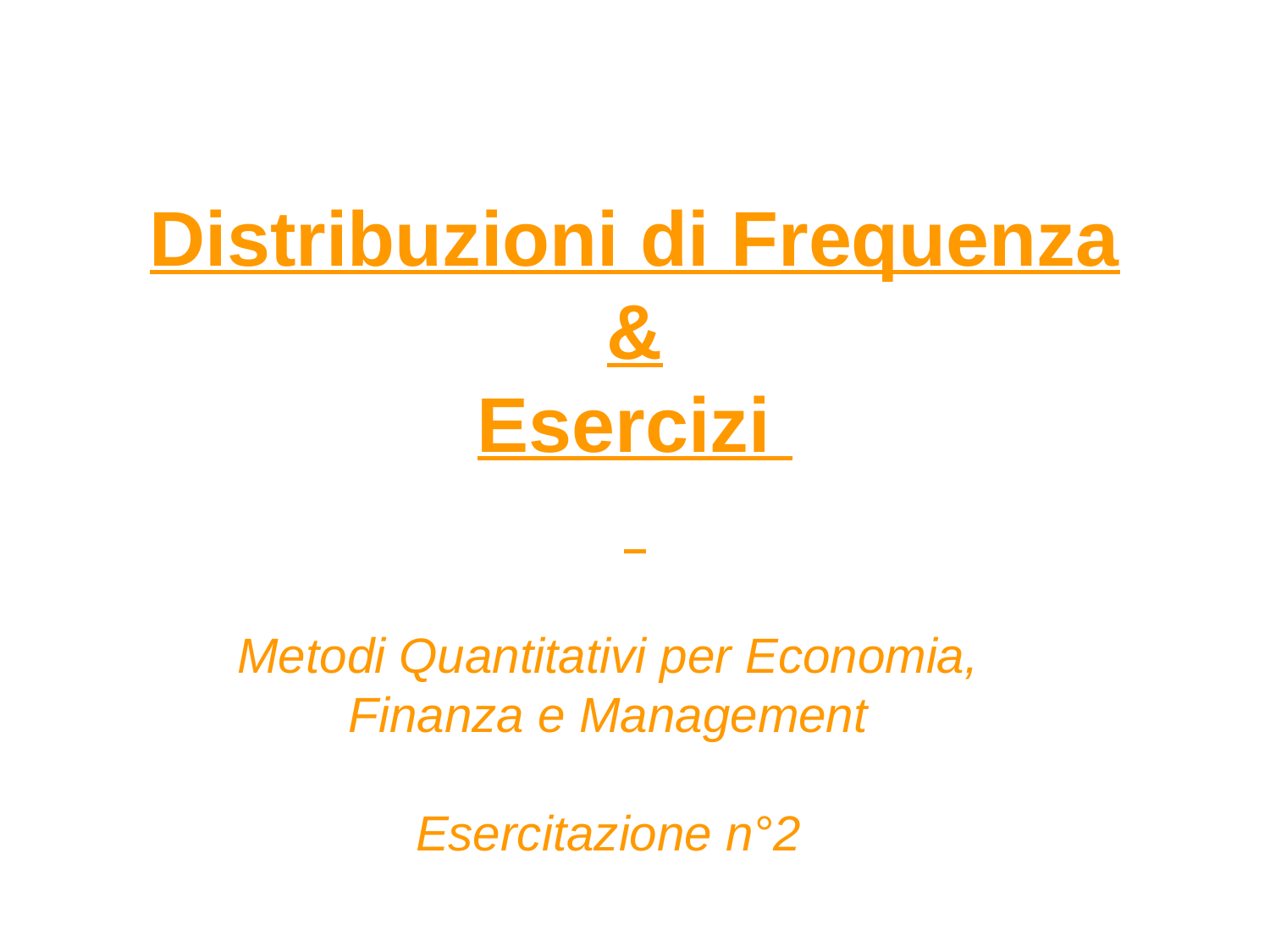

# Distribuzioni di Frequenza & Esercizi
Metodi Quantitativi per Economia, Finanza e Management
Esercitazione n°2